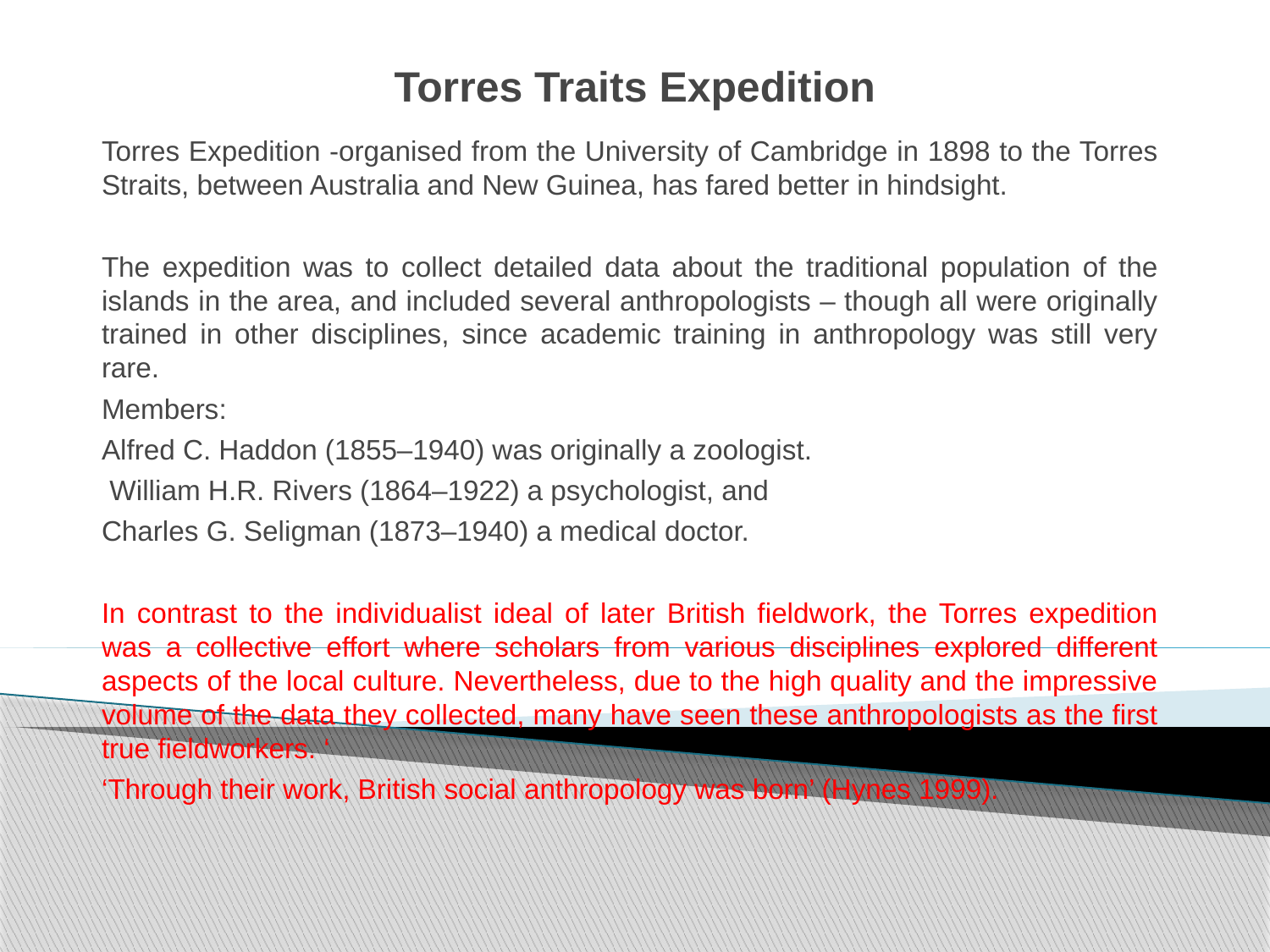

# Torres Traits Expedition
Torres Expedition -organised from the University of Cambridge in 1898 to the Torres Straits, between Australia and New Guinea, has fared better in hindsight.

The expedition was to collect detailed data about the traditional population of the islands in the area, and included several anthropologists – though all were originally trained in other disciplines, since academic training in anthropology was still very rare.
Members:
Alfred C. Haddon (1855–1940) was originally a zoologist.
 William H.R. Rivers (1864–1922) a psychologist, and
Charles G. Seligman (1873–1940) a medical doctor.

In contrast to the individualist ideal of later British fieldwork, the Torres expedition was a collective effort where scholars from various disciplines explored different aspects of the local culture. Nevertheless, due to the high quality and the impressive volume of the data they collected, many have seen these anthropologists as the first true fieldworkers. ‘
‘Through their work, British social anthropology was born’ (Hynes 1999).